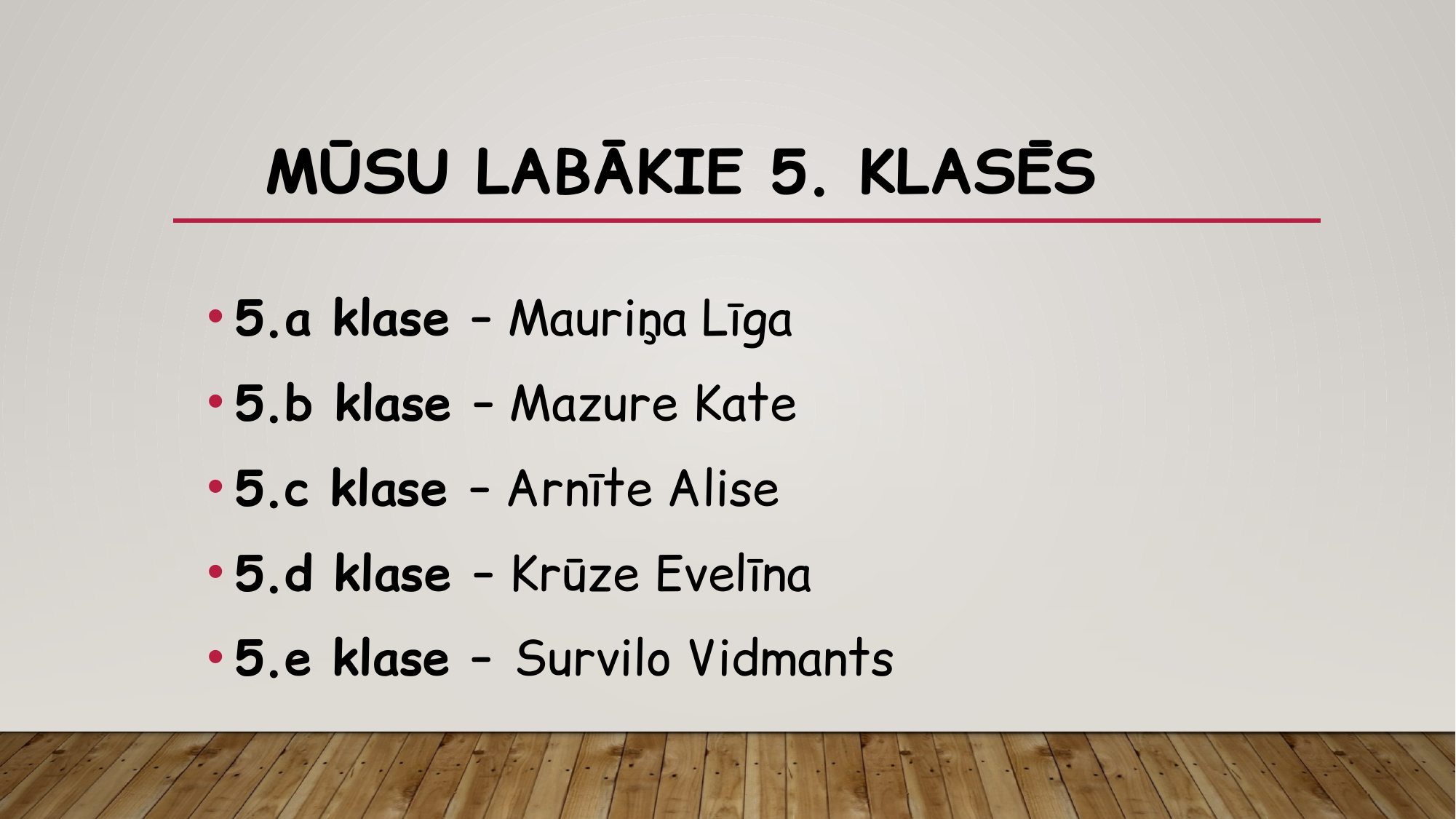

# Mūsu labākie 5. klasēs
5.a klase – Mauriņa Līga
5.b klase – Mazure Kate
5.c klase – Arnīte Alise
5.d klase – Krūze Evelīna
5.e klase – Survilo Vidmants